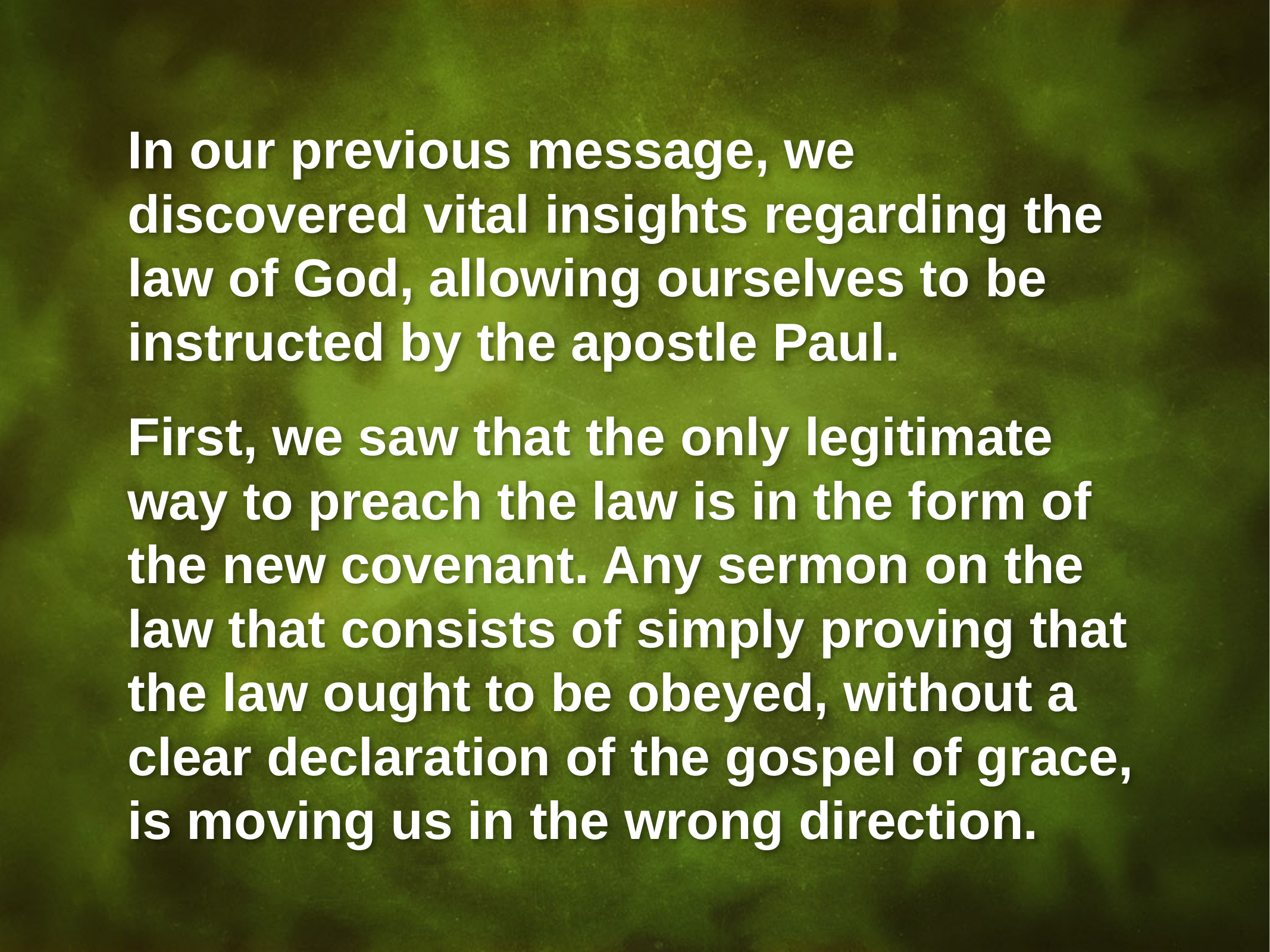

In our previous message, we discovered vital insights regarding the law of God, allowing ourselves to be instructed by the apostle Paul.
First, we saw that the only legitimate way to preach the law is in the form of the new covenant. Any sermon on the law that consists of simply proving that the law ought to be obeyed, without a clear declaration of the gospel of grace, is moving us in the wrong direction.